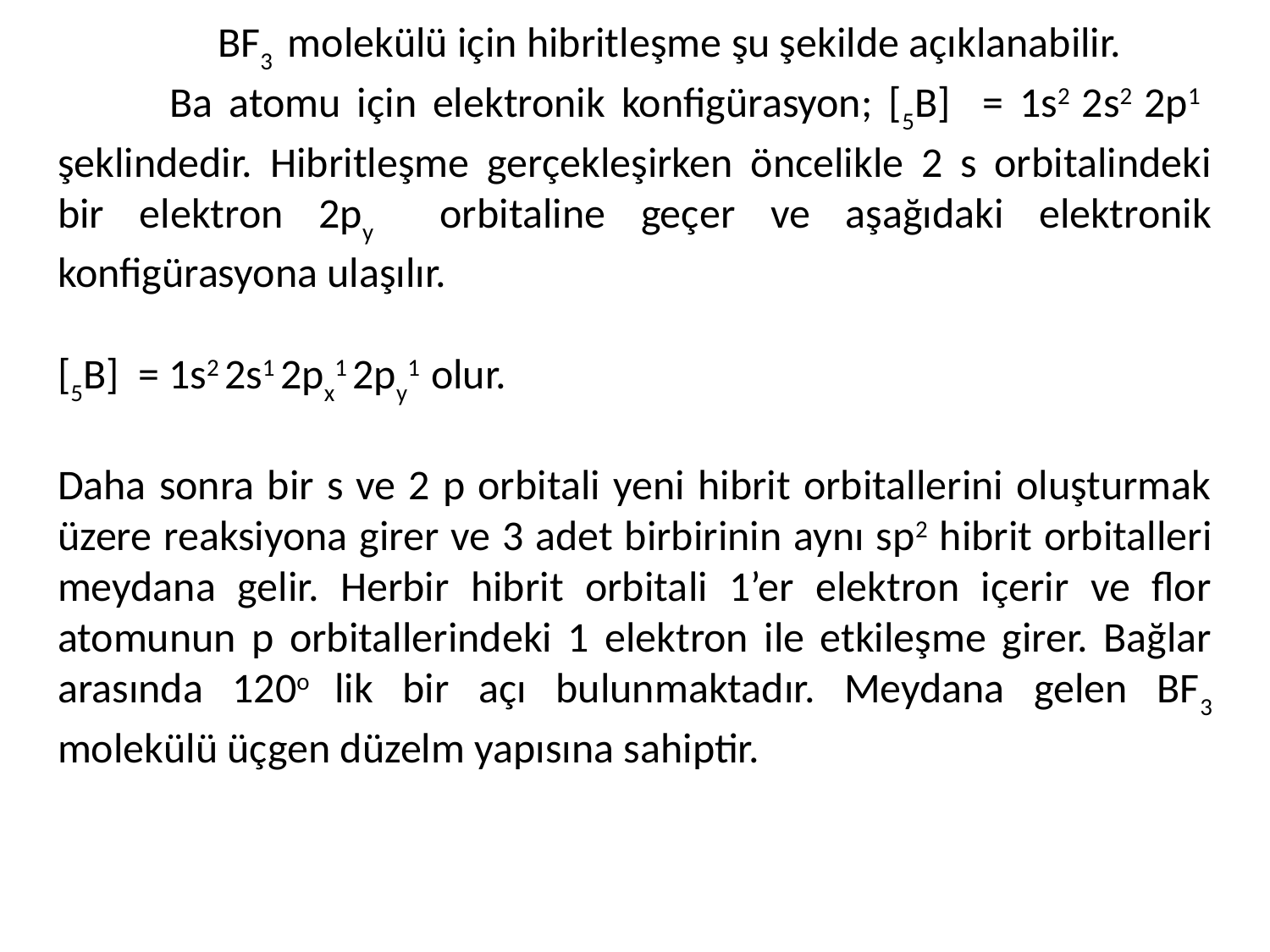

BF3  molekülü için hibritleşme şu şekilde açıklanabilir.
       Ba atomu için elektronik konfigürasyon; [5B]  = 1s2 2s2 2p1  şeklindedir. Hibritleşme gerçekleşirken öncelikle 2 s orbitalindeki bir elektron 2py  orbitaline geçer ve aşağıdaki elektronik konfigürasyona ulaşılır.

[5B]  = 1s2 2s1 2px1 2py1  olur.

Daha sonra bir s ve 2 p orbitali yeni hibrit orbitallerini oluşturmak üzere reaksiyona girer ve 3 adet birbirinin aynı sp2 hibrit orbitalleri meydana gelir. Herbir hibrit orbitali 1’er elektron içerir ve flor atomunun p orbitallerindeki 1 elektron ile etkileşme girer. Bağlar arasında 120o lik bir açı bulunmaktadır. Meydana gelen BF3 molekülü üçgen düzelm yapısına sahiptir.